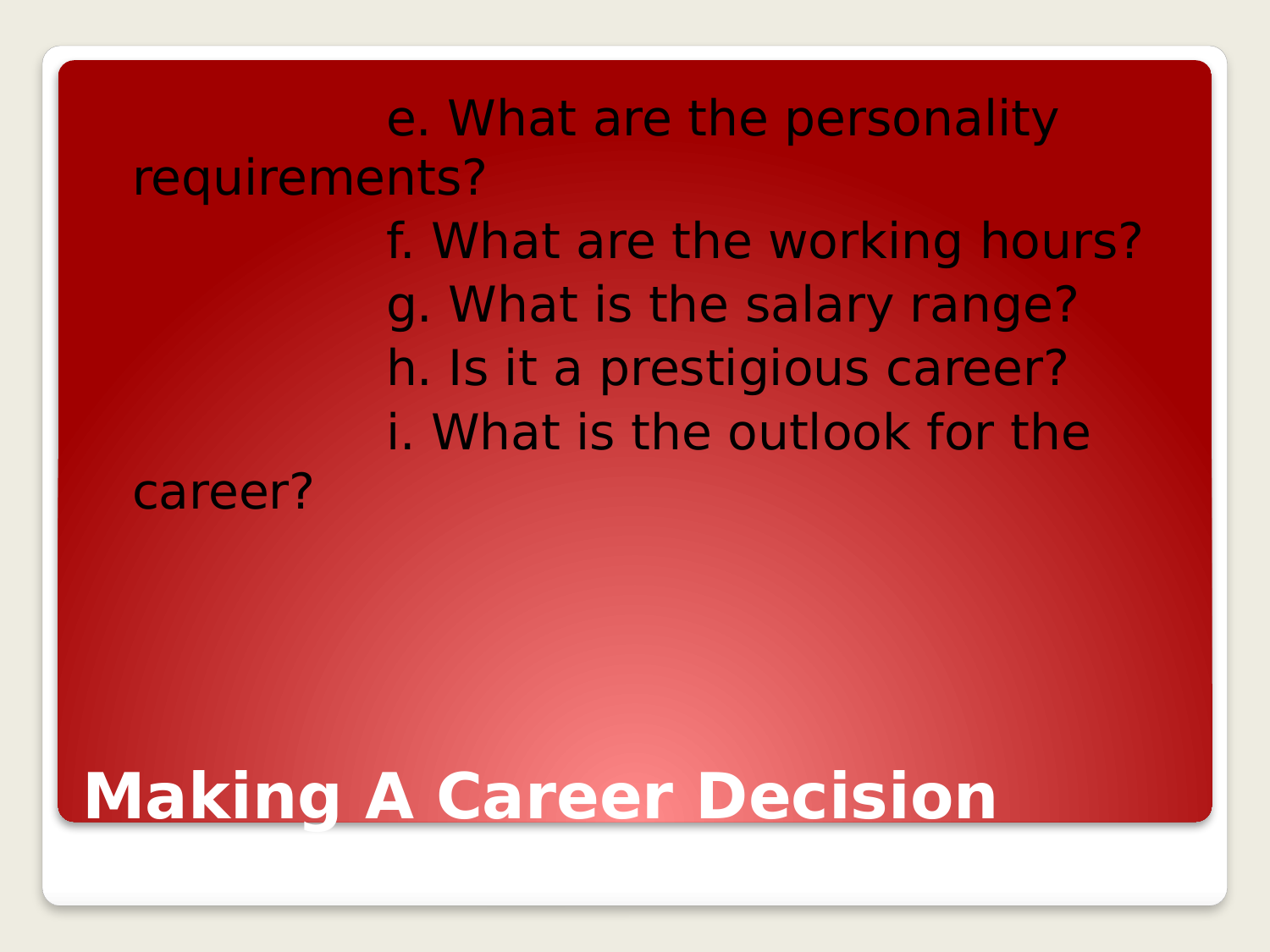

e. What are the personality requirements?
			f. What are the working hours?
			g. What is the salary range?
			h. Is it a prestigious career?
			i. What is the outlook for the career?
# Making A Career Decision